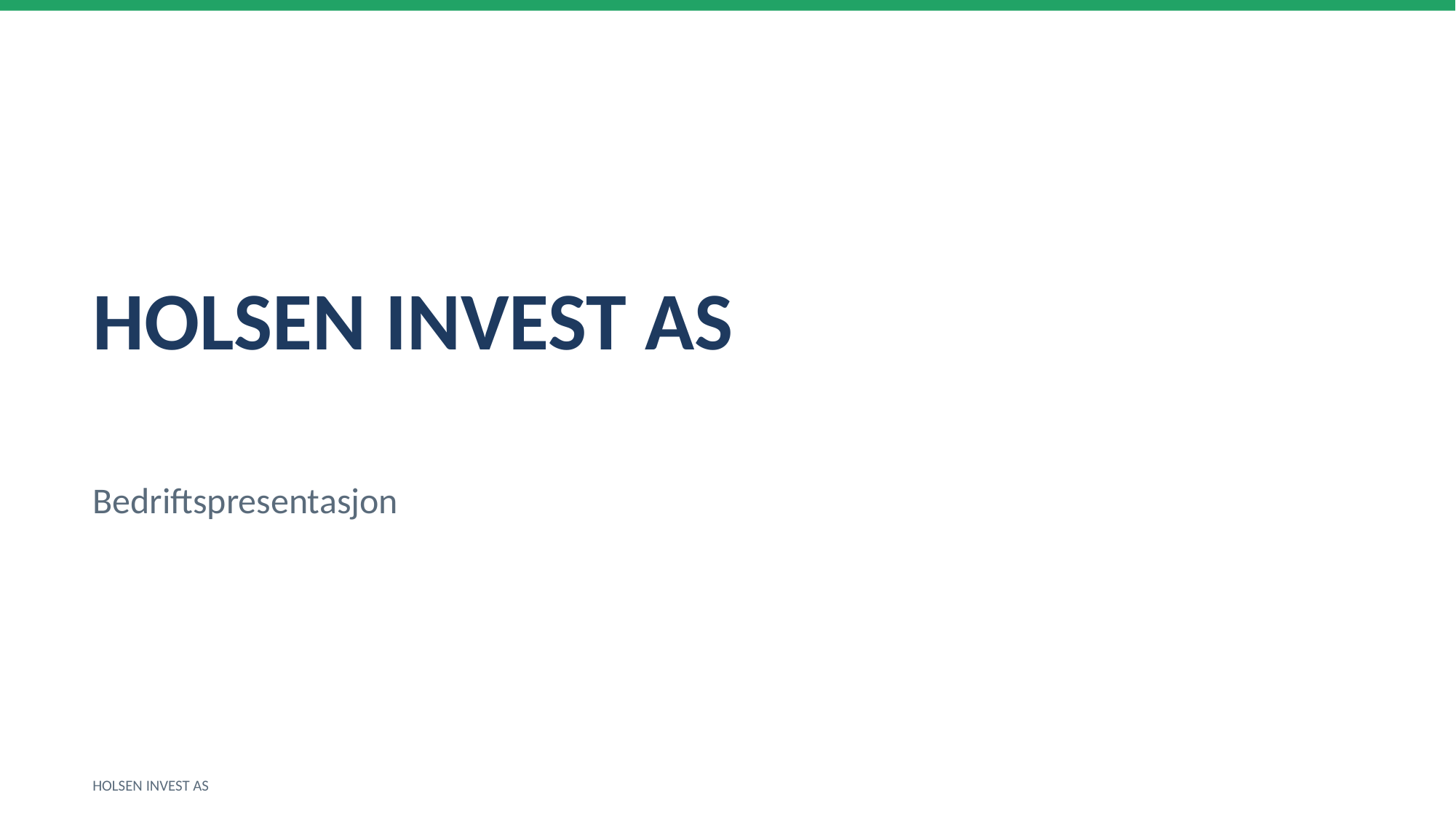

HOLSEN INVEST AS
Bedriftspresentasjon
HOLSEN INVEST AS